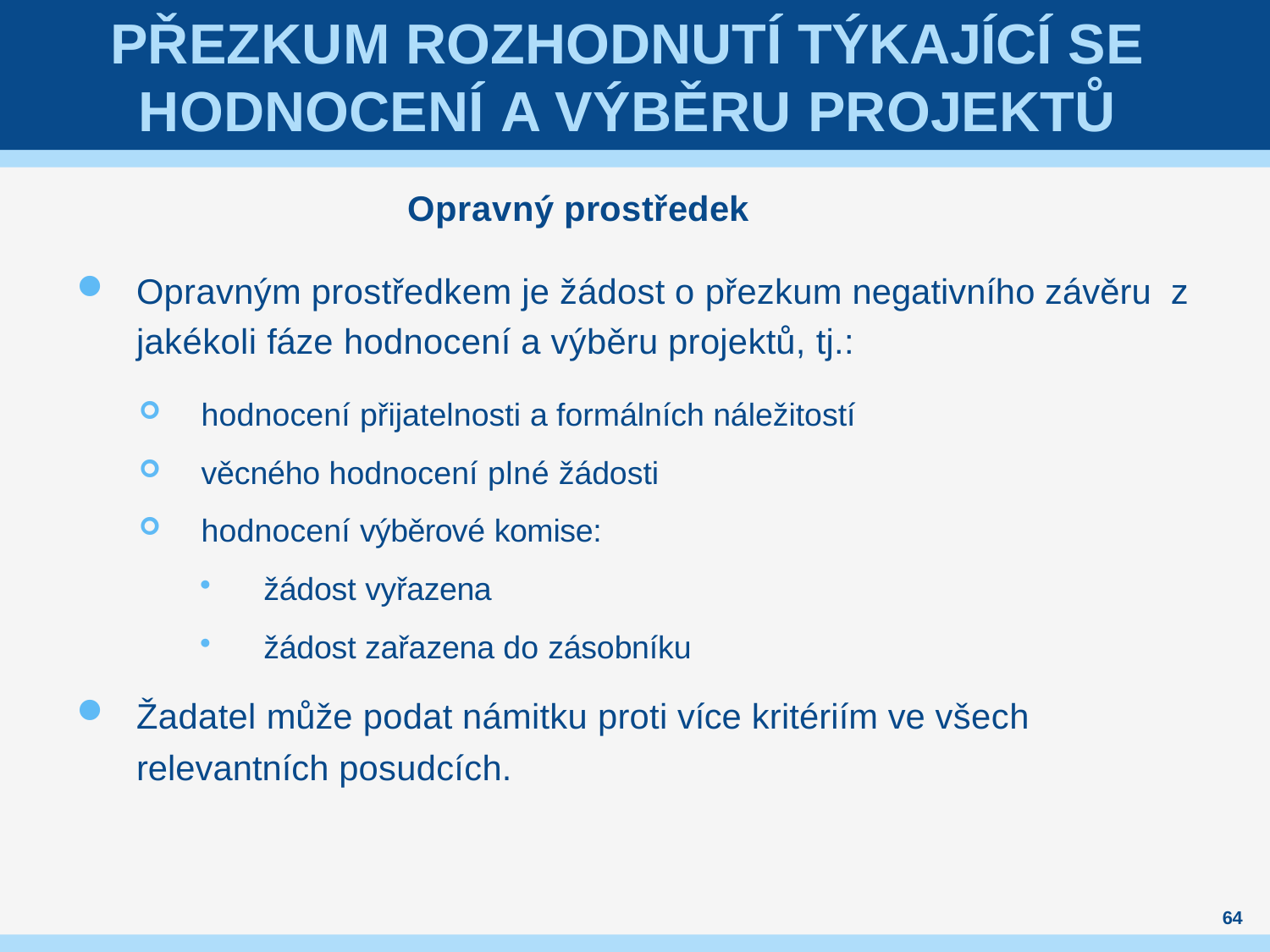

# PŘEZKUM ROZHODNUTÍ TÝKAJÍCÍ SE  HODNOCENÍ A VÝBĚRU PROJEKTŮ
Opravný prostředek
Opravným prostředkem je žádost o přezkum negativního závěru  z jakékoli fáze hodnocení a výběru projektů, tj.:
hodnocení přijatelnosti a formálních náležitostí
věcného hodnocení plné žádosti
hodnocení výběrové komise:
žádost vyřazena
žádost zařazena do zásobníku
Žadatel může podat námitku proti více kritériím ve všech  relevantních posudcích.

64